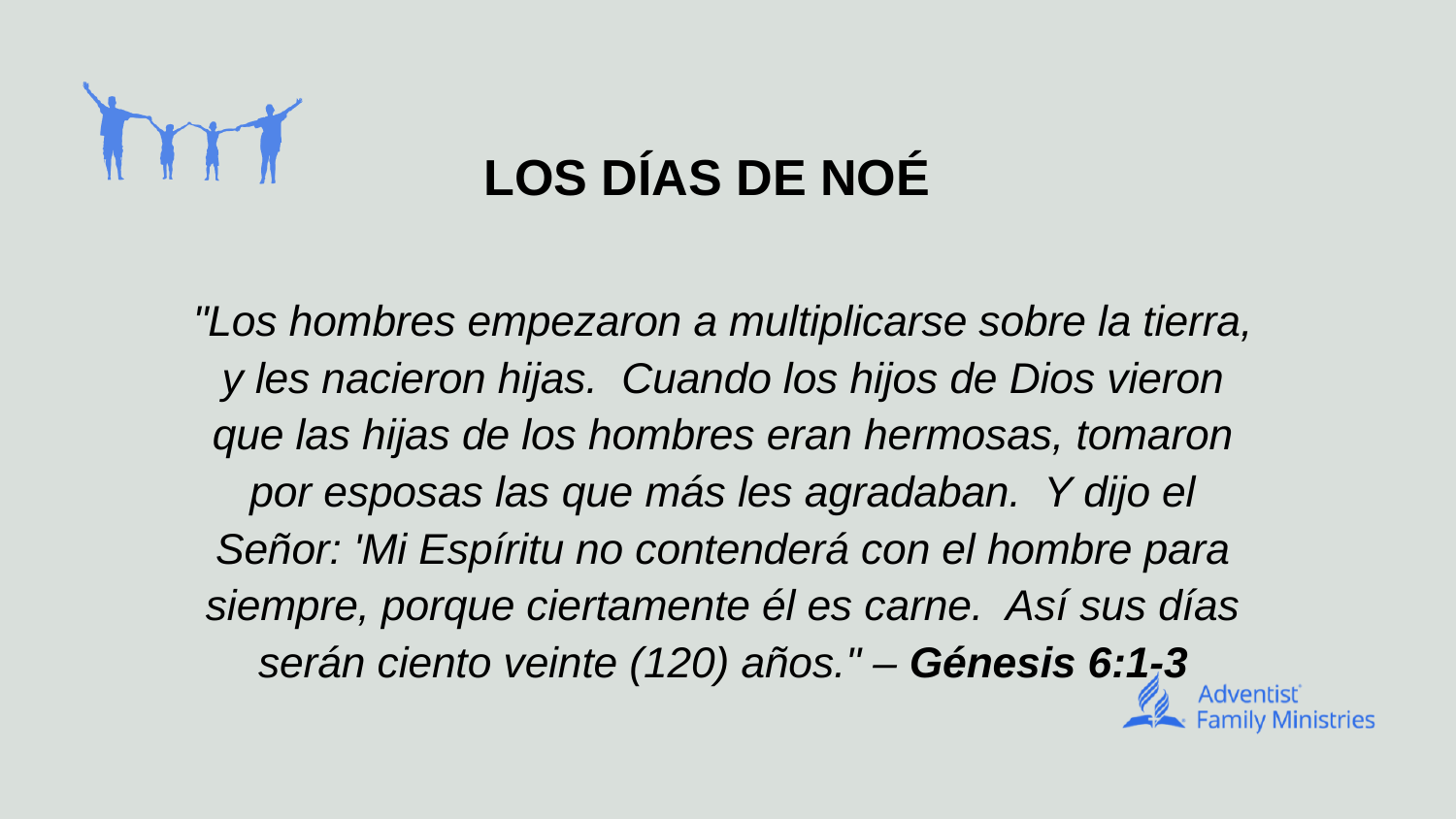

# LOS DÍAS DE NOÉ

"Los hombres empezaron a multiplicarse sobre la tierra, y les nacieron hijas.  Cuando los hijos de Dios vieron que las hijas de los hombres eran hermosas, tomaron por esposas las que más les agradaban.  Y dijo el Señor: 'Mi Espíritu no contenderá con el hombre para siempre, porque ciertamente él es carne.  Así sus días serán ciento veinte (120) años." – Génesis 6:1-3